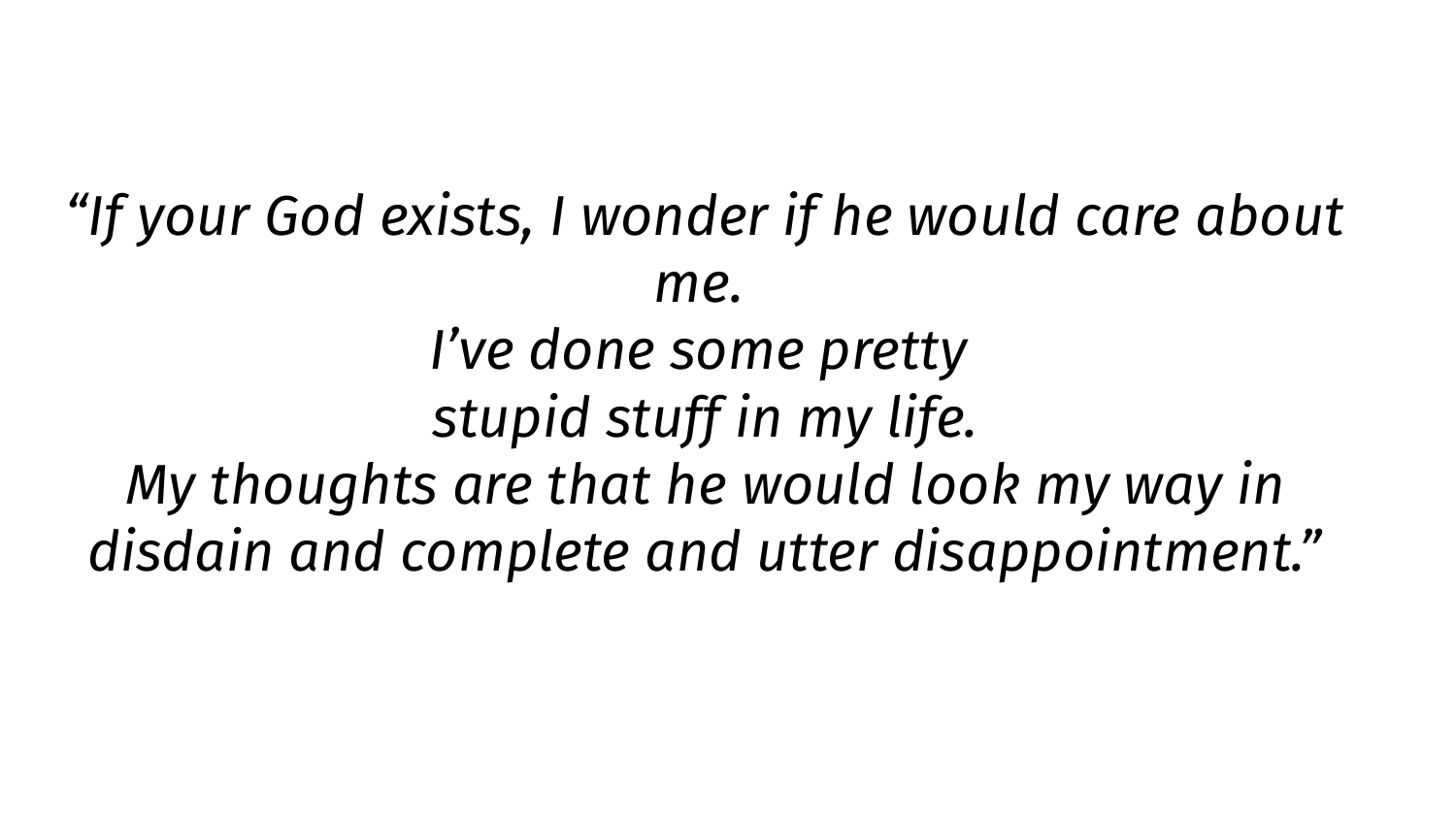

# “If your God exists, I wonder if he would care about me. I’ve done some pretty stupid stuff in my life. My thoughts are that he would look my way in disdain and complete and utter disappointment.”